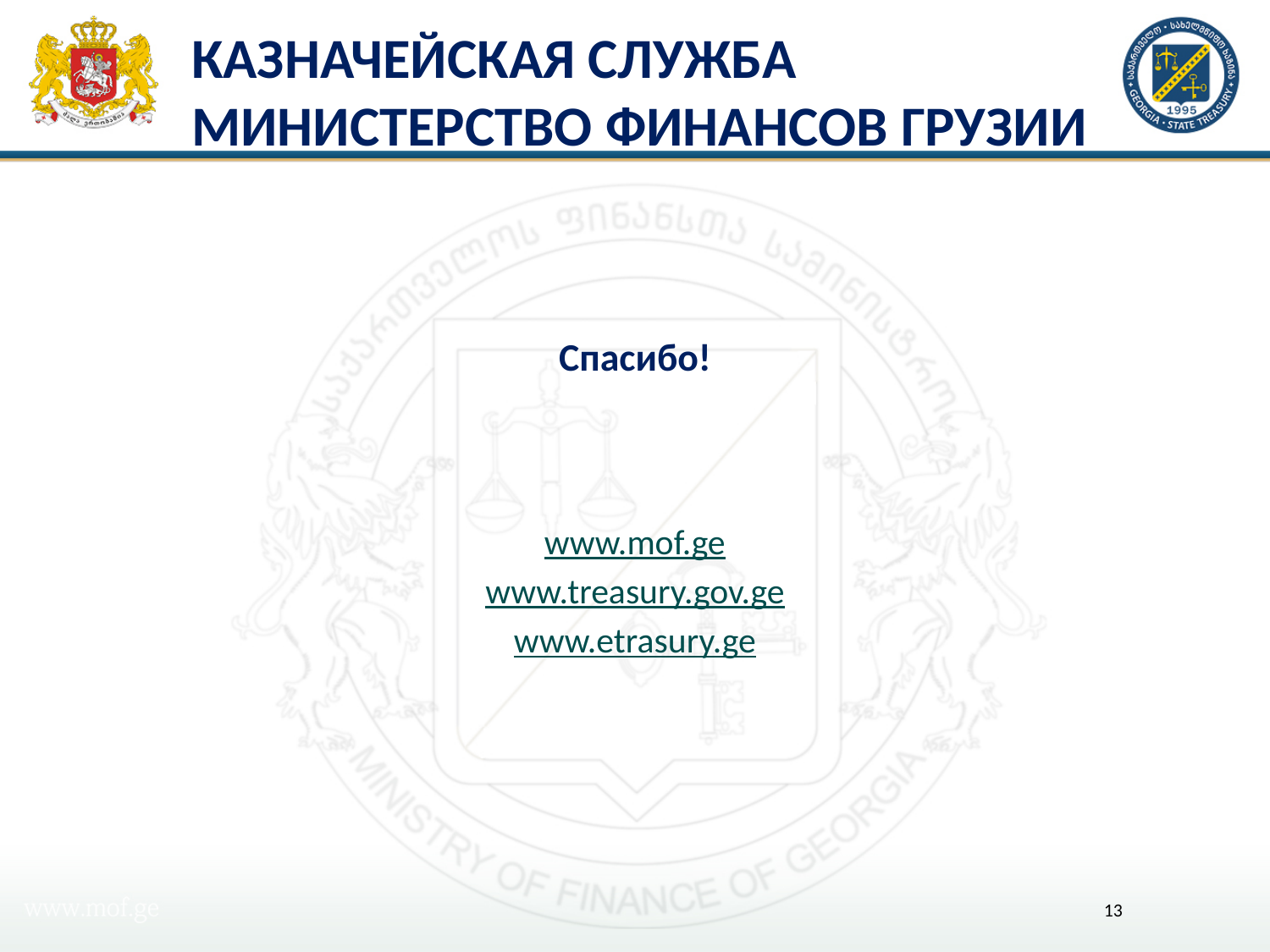

# Казначейская служба Министерство финансов Грузии
Спасибо!

www.mof.ge
www.treasury.gov.ge
www.etrasury.ge

13